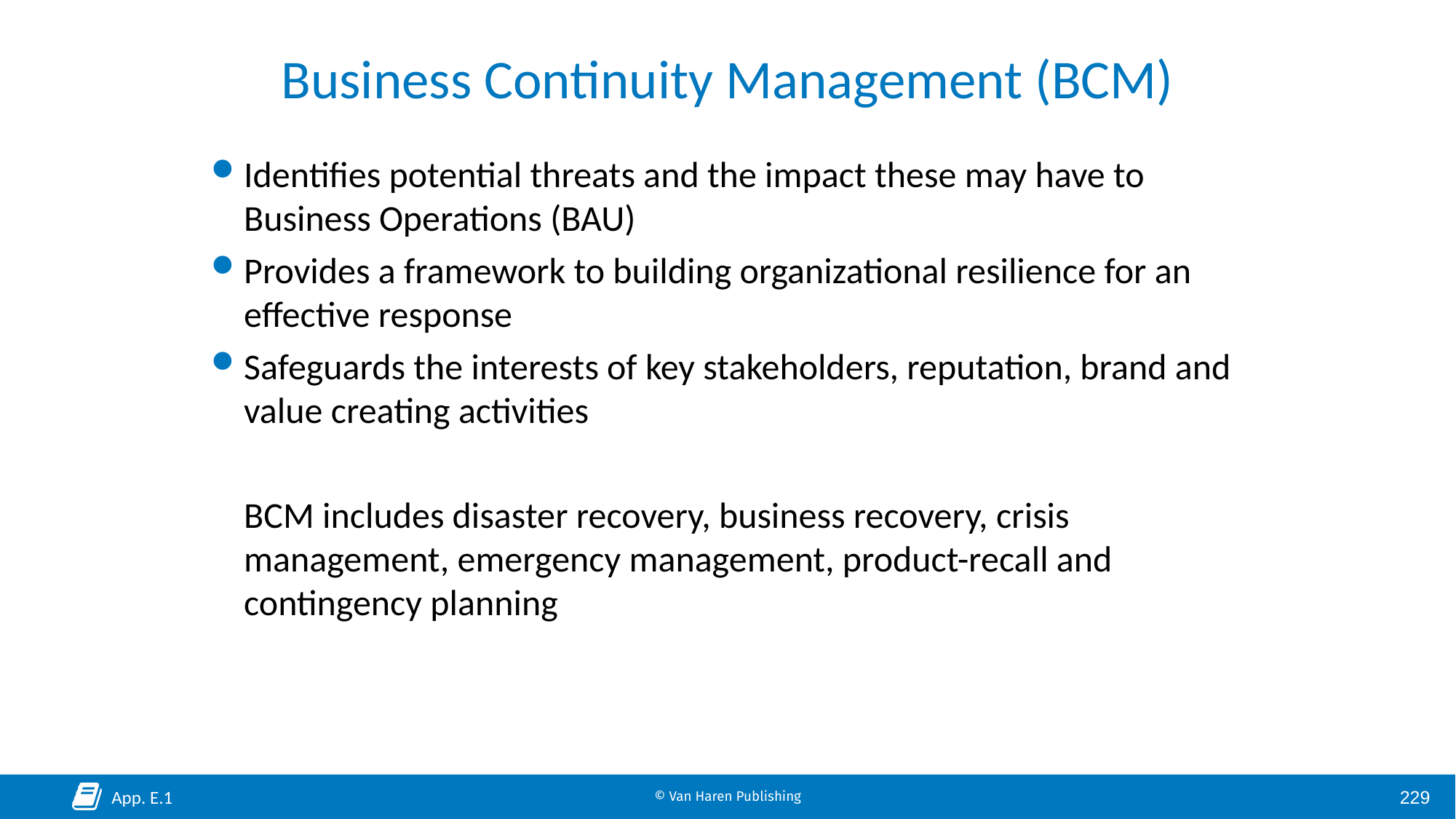

# Business Continuity Management (BCM)
Identifies potential threats and the impact these may have to Business Operations (BAU)
Provides a framework to building organizational resilience for an effective response
Safeguards the interests of key stakeholders, reputation, brand and value creating activities

	BCM includes disaster recovery, business recovery, crisis management, emergency management, product-recall and contingency planning

App. E.1